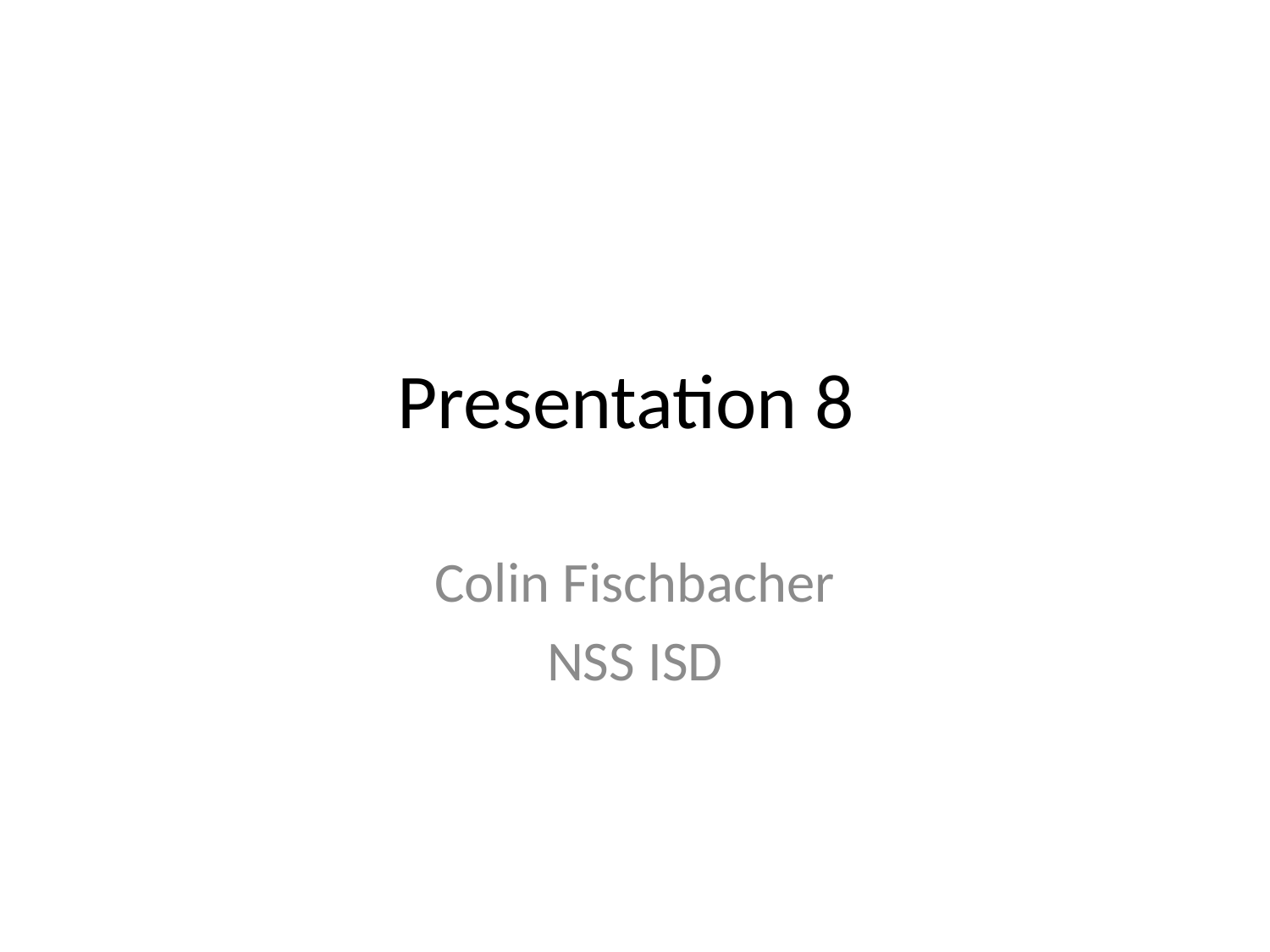

# Presentation 8
Colin Fischbacher
NSS ISD